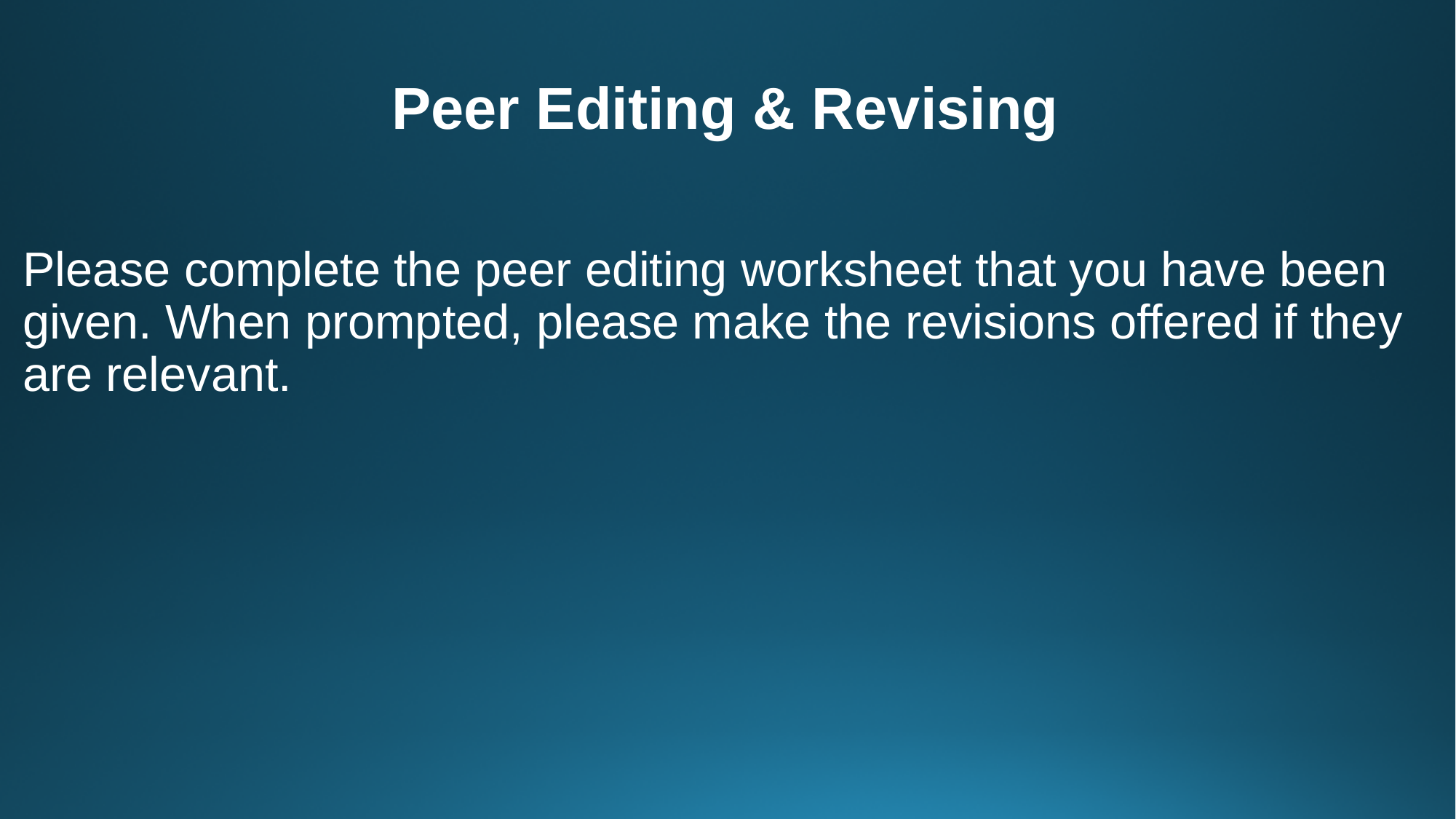

# Peer Editing & Revising
Please complete the peer editing worksheet that you have been given. When prompted, please make the revisions offered if they are relevant.